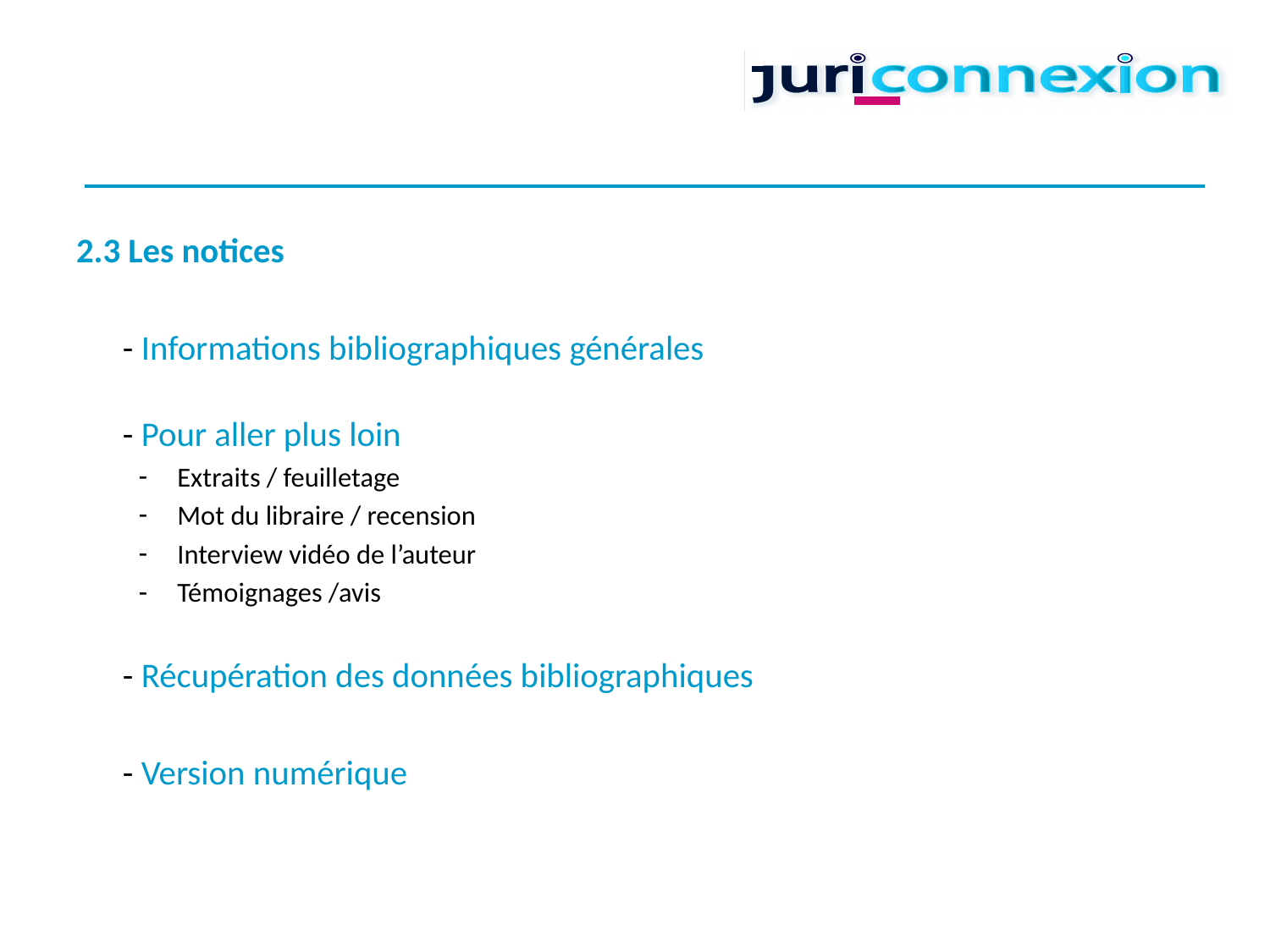

#
2.3 Les notices

	- Informations bibliographiques générales

	- Pour aller plus loin
Extraits / feuilletage
Mot du libraire / recension
Interview vidéo de l’auteur
Témoignages /avis

	- Récupération des données bibliographiques

	- Version numérique